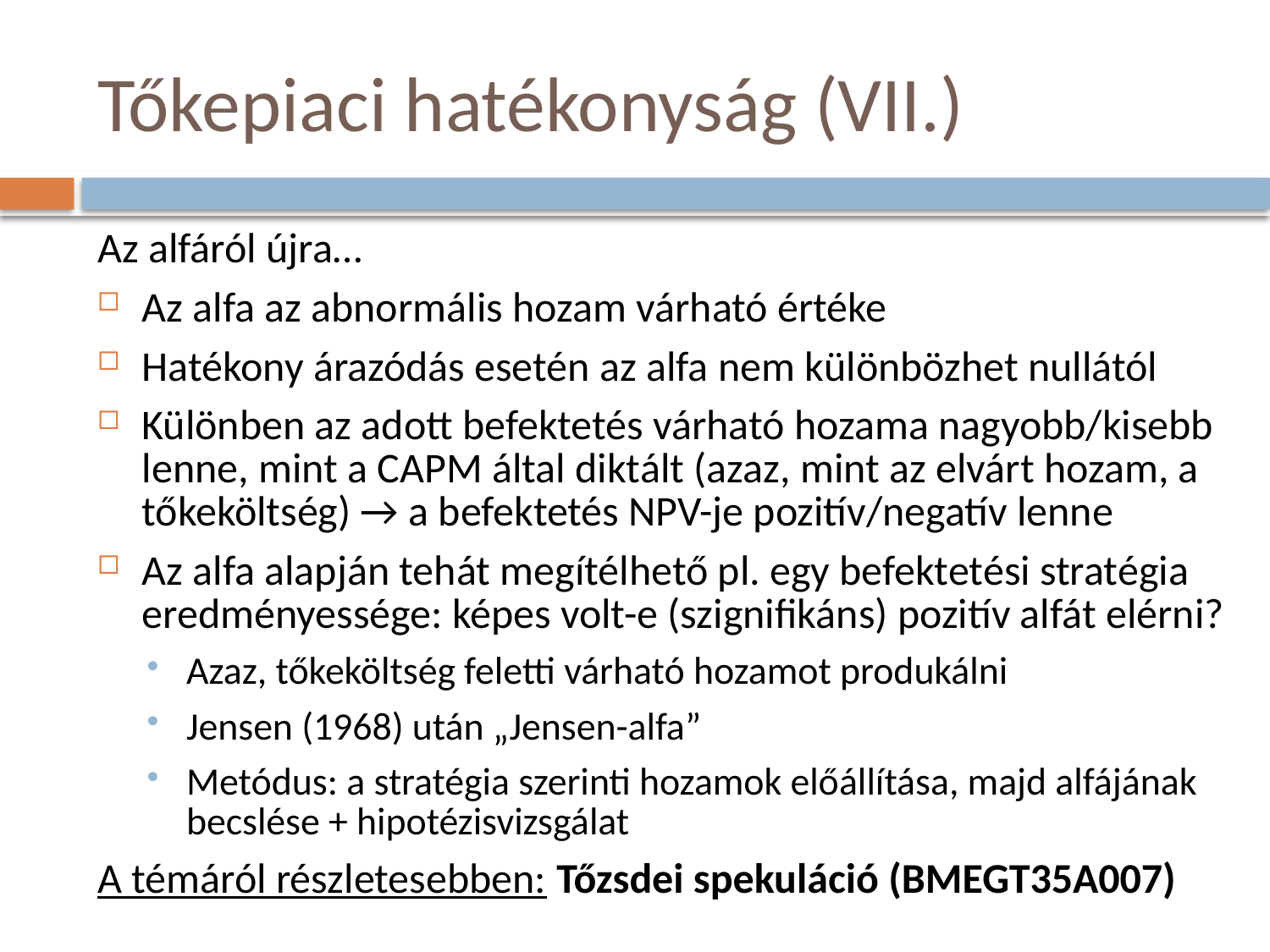

# Tőkepiaci hatékonyság (VII.)
Az alfáról újra…
Az alfa az abnormális hozam várható értéke
Hatékony árazódás esetén az alfa nem különbözhet nullától
Különben az adott befektetés várható hozama nagyobb/kisebb lenne, mint a CAPM által diktált (azaz, mint az elvárt hozam, a tőkeköltség) → a befektetés NPV-je pozitív/negatív lenne
Az alfa alapján tehát megítélhető pl. egy befektetési stratégia eredményessége: képes volt-e (szignifikáns) pozitív alfát elérni?
Azaz, tőkeköltség feletti várható hozamot produkálni
Jensen (1968) után „Jensen-alfa”
Metódus: a stratégia szerinti hozamok előállítása, majd alfájának becslése + hipotézisvizsgálat
A témáról részletesebben: Tőzsdei spekuláció (BMEGT35A007)